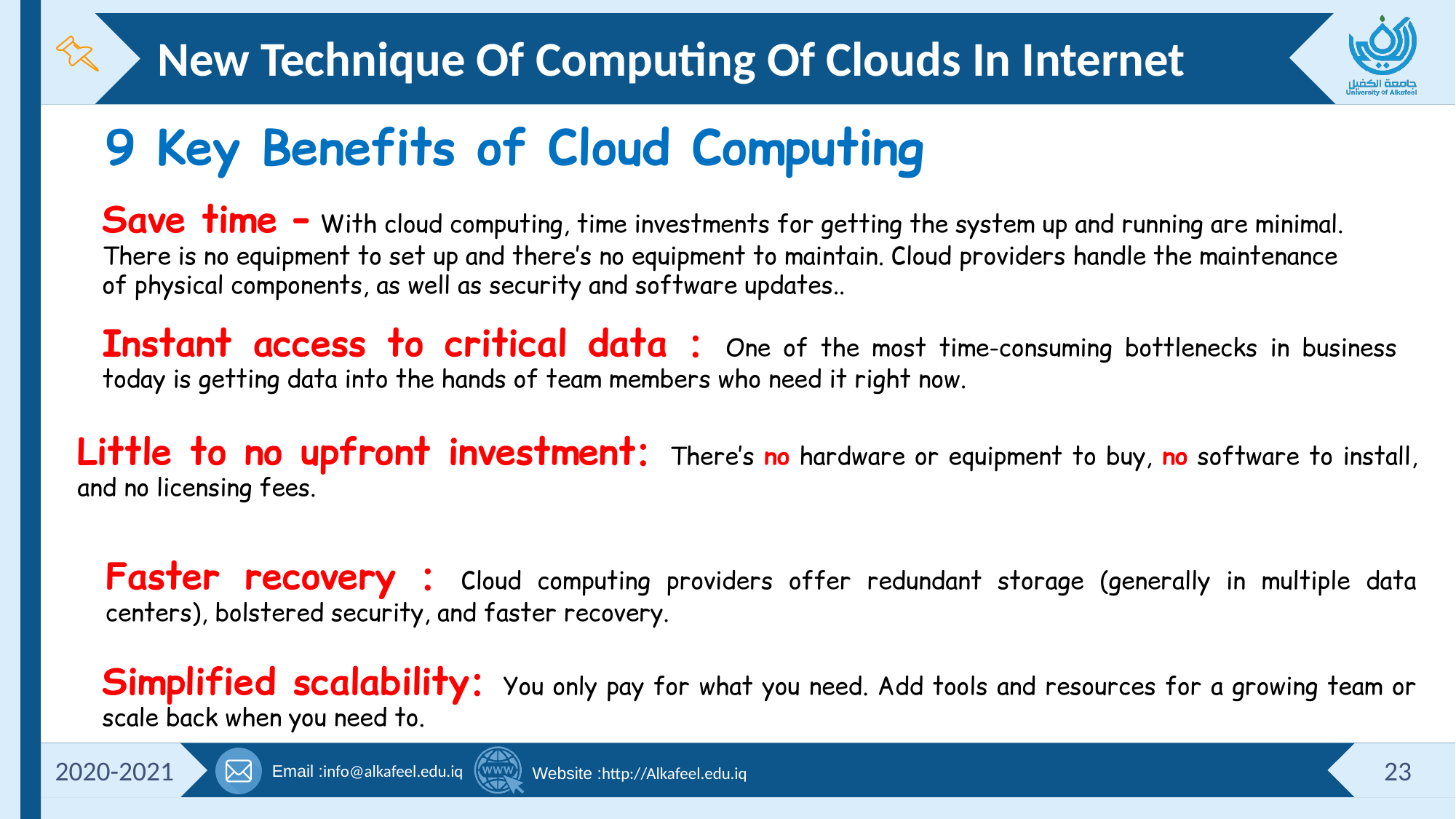

New Technique Of Computing Of Clouds In Internet
9 Key Benefits of Cloud Computing
Save time – With cloud computing, time investments for getting the system up and running are minimal. There is no equipment to set up and there’s no equipment to maintain. Cloud providers handle the maintenance of physical components, as well as security and software updates..
Instant access to critical data : One of the most time-consuming bottlenecks in business today is getting data into the hands of team members who need it right now.

Little to no upfront investment: There’s no hardware or equipment to buy, no software to install, and no licensing fees.
Faster recovery : Cloud computing providers offer redundant storage (generally in multiple data centers), bolstered security, and faster recovery.

Simplified scalability: You only pay for what you need. Add tools and resources for a growing team or scale back when you need to.

2020-2021
23